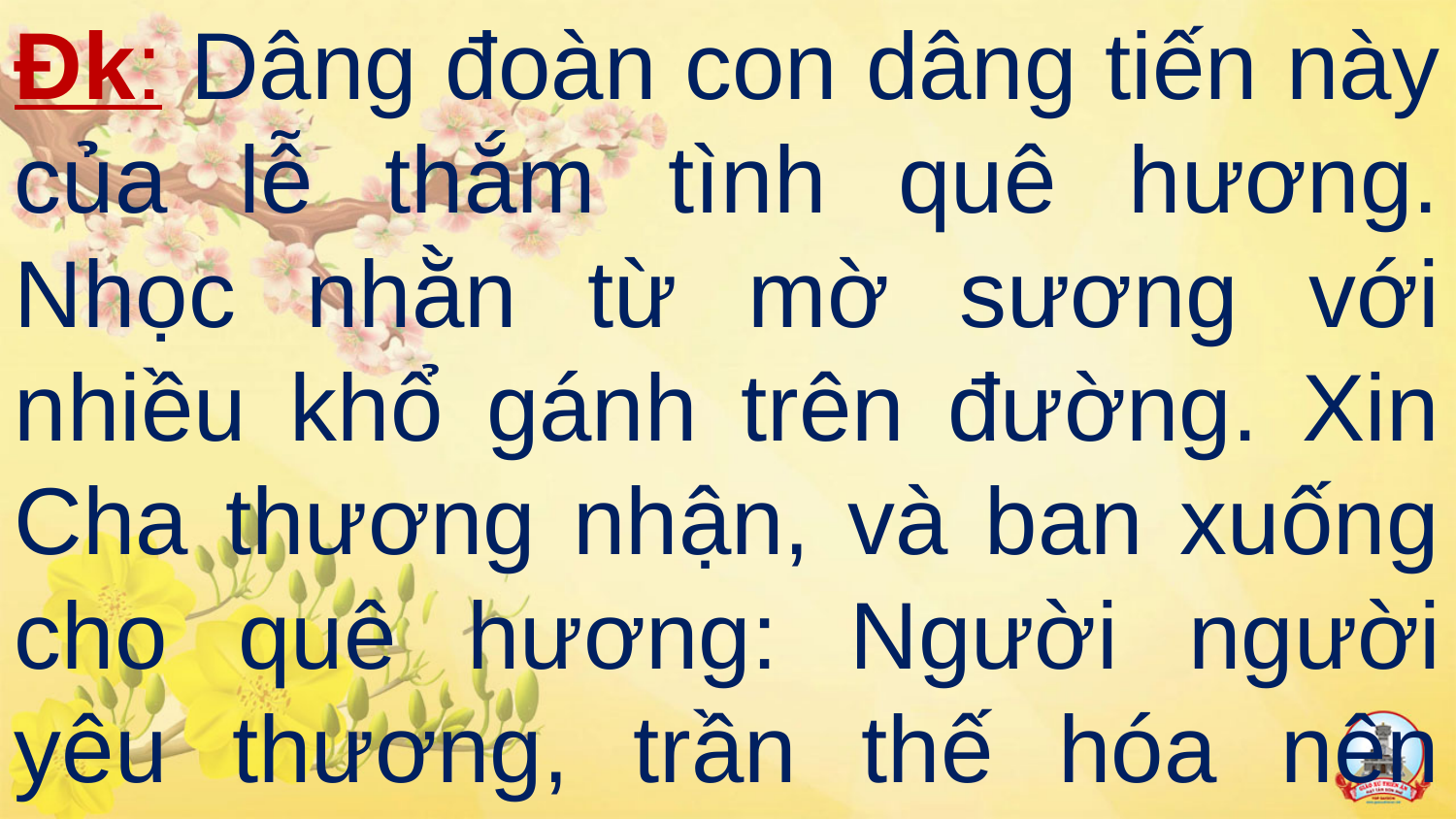

Đk: Dâng đoàn con dâng tiến này của lễ thắm tình quê hương. Nhọc nhằn từ mờ sương với nhiều khổ gánh trên đường. Xin Cha thương nhận, và ban xuống cho quê hương: Người người yêu thương, trần thế hóa nên thiên đường.